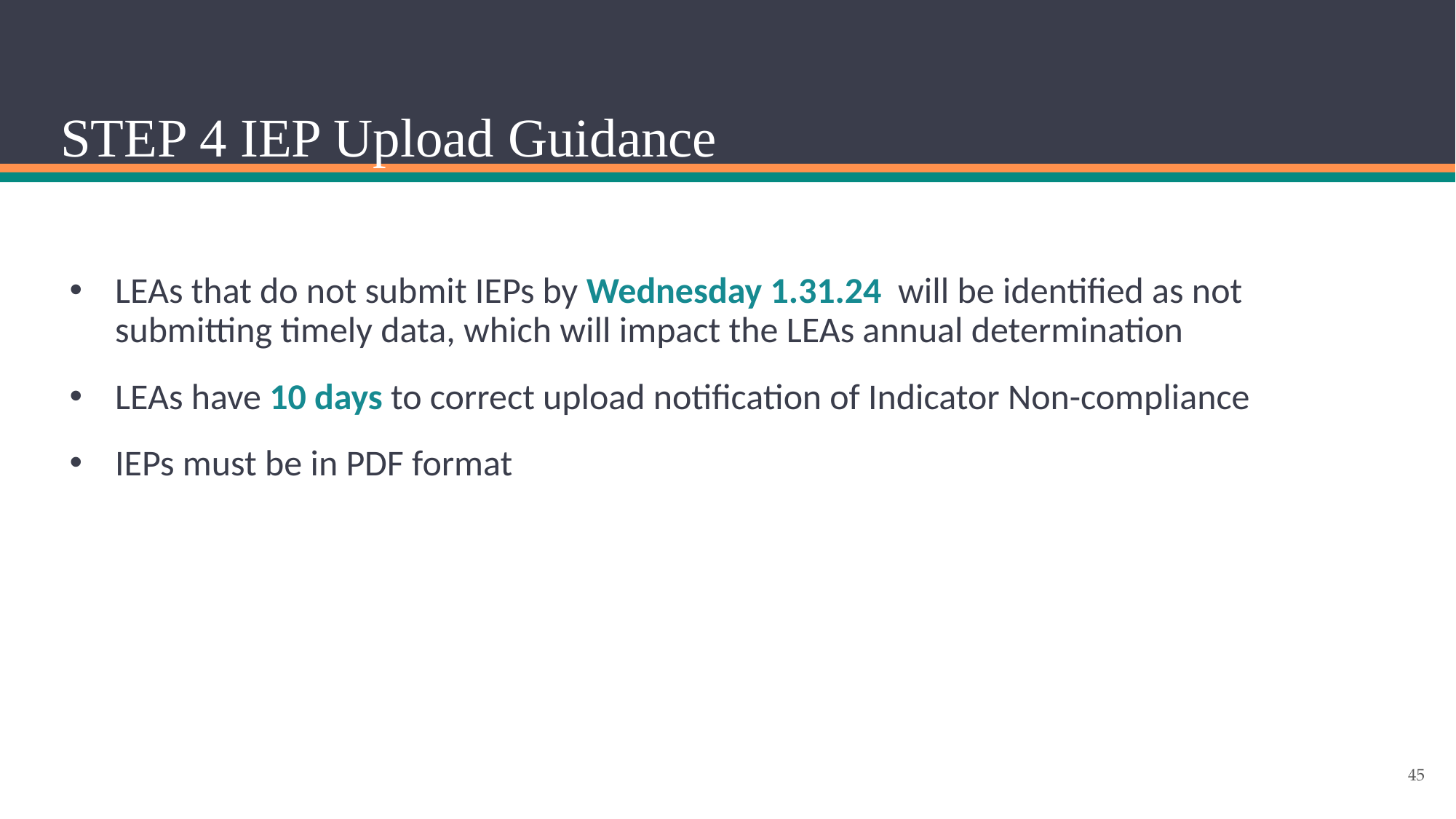

# STEP 4 IEP Upload Guidance

LEAs that do not submit IEPs by Wednesday 1.31.24  will be identified as not submitting timely data, which will impact the LEAs annual determination
LEAs have 10 days to correct upload notification of Indicator Non-compliance
IEPs must be in PDF format
45